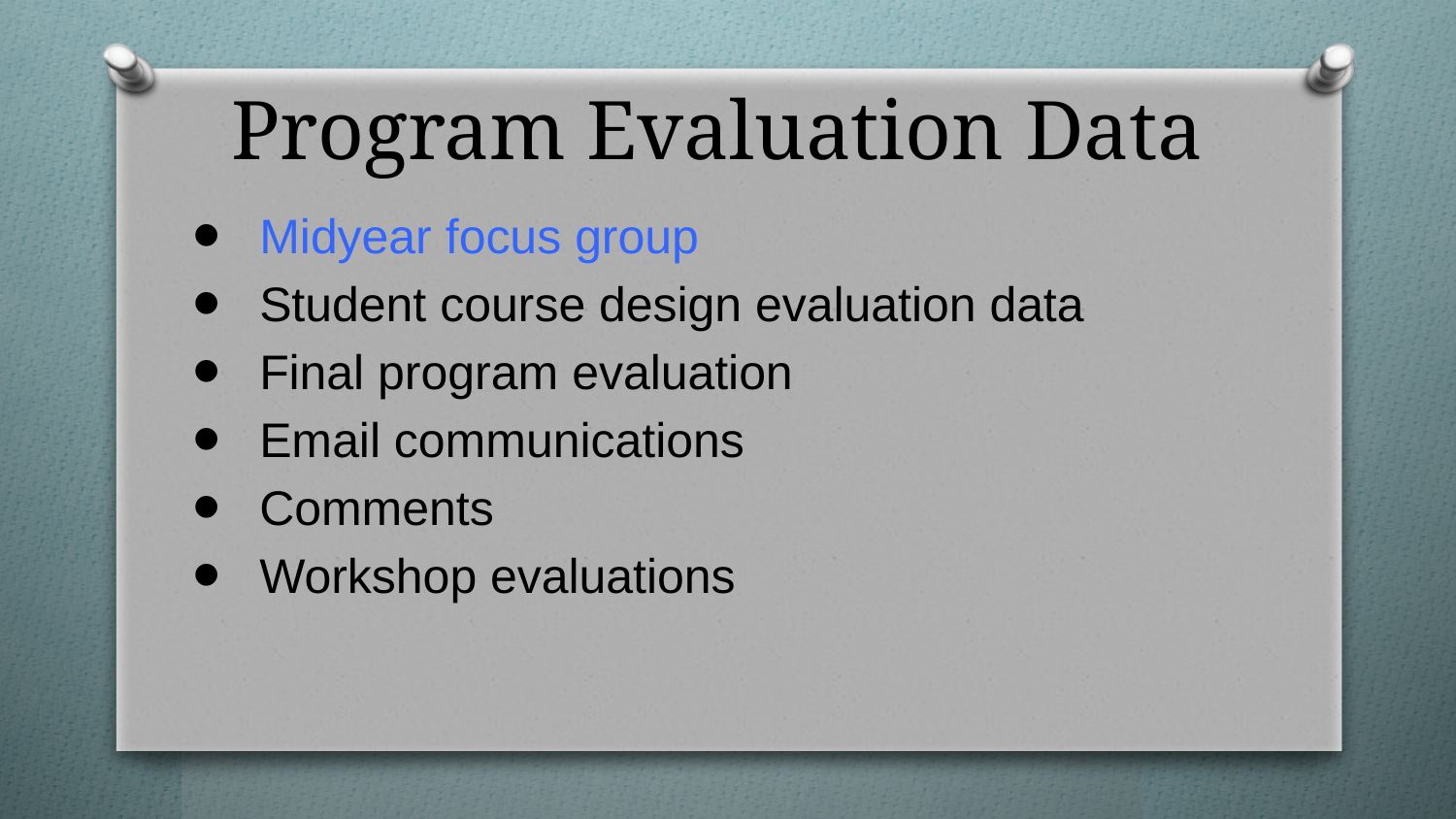

# Program Evaluation Data
Midyear focus group
Student course design evaluation data
Final program evaluation
Email communications
Comments
Workshop evaluations